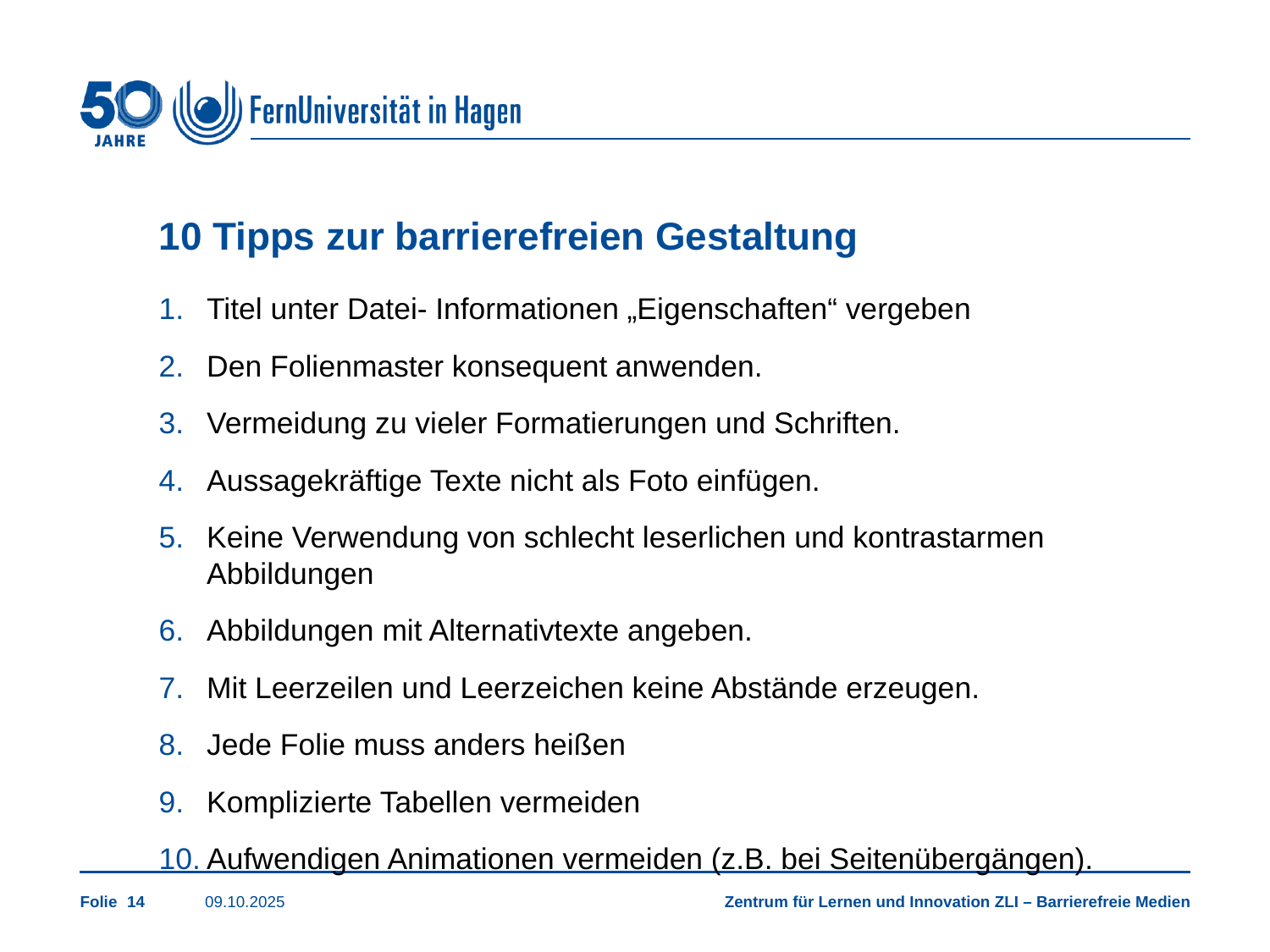

# 10 Tipps zur barrierefreien Gestaltung
Titel unter Datei- Informationen „Eigenschaften“ vergeben
Den Folienmaster konsequent anwenden.
Vermeidung zu vieler Formatierungen und Schriften.
Aussagekräftige Texte nicht als Foto einfügen.
Keine Verwendung von schlecht leserlichen und kontrastarmen Abbildungen
Abbildungen mit Alternativtexte angeben.
Mit Leerzeilen und Leerzeichen keine Abstände erzeugen.
Jede Folie muss anders heißen
Komplizierte Tabellen vermeiden
Aufwendigen Animationen vermeiden (z.B. bei Seitenübergängen).

14
09.10.2025
Zentrum für Lernen und Innovation ZLI – Barrierefreie Medien